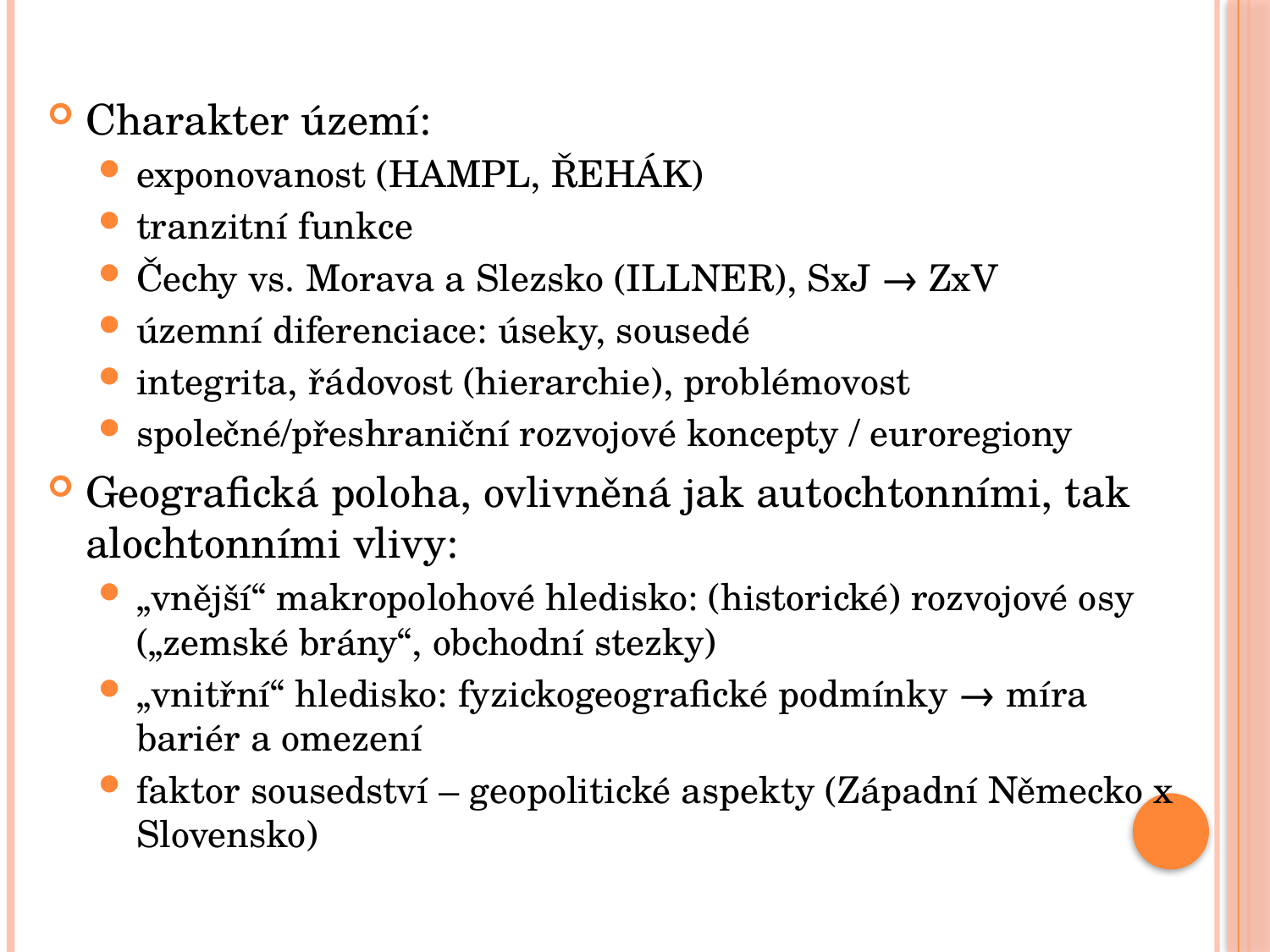

Charakter území:
exponovanost (HAMPL, ŘEHÁK)
tranzitní funkce
Čechy vs. Morava a Slezsko (ILLNER), SxJ → ZxV
územní diferenciace: úseky, sousedé
integrita, řádovost (hierarchie), problémovost
společné/přeshraniční rozvojové koncepty / euroregiony
Geografická poloha, ovlivněná jak autochtonními, tak alochtonními vlivy:
„vnější“ makropolohové hledisko: (historické) rozvojové osy („zemské brány“, obchodní stezky)
„vnitřní“ hledisko: fyzickogeografické podmínky → míra bariér a omezení
faktor sousedství – geopolitické aspekty (Západní Německo x Slovensko)